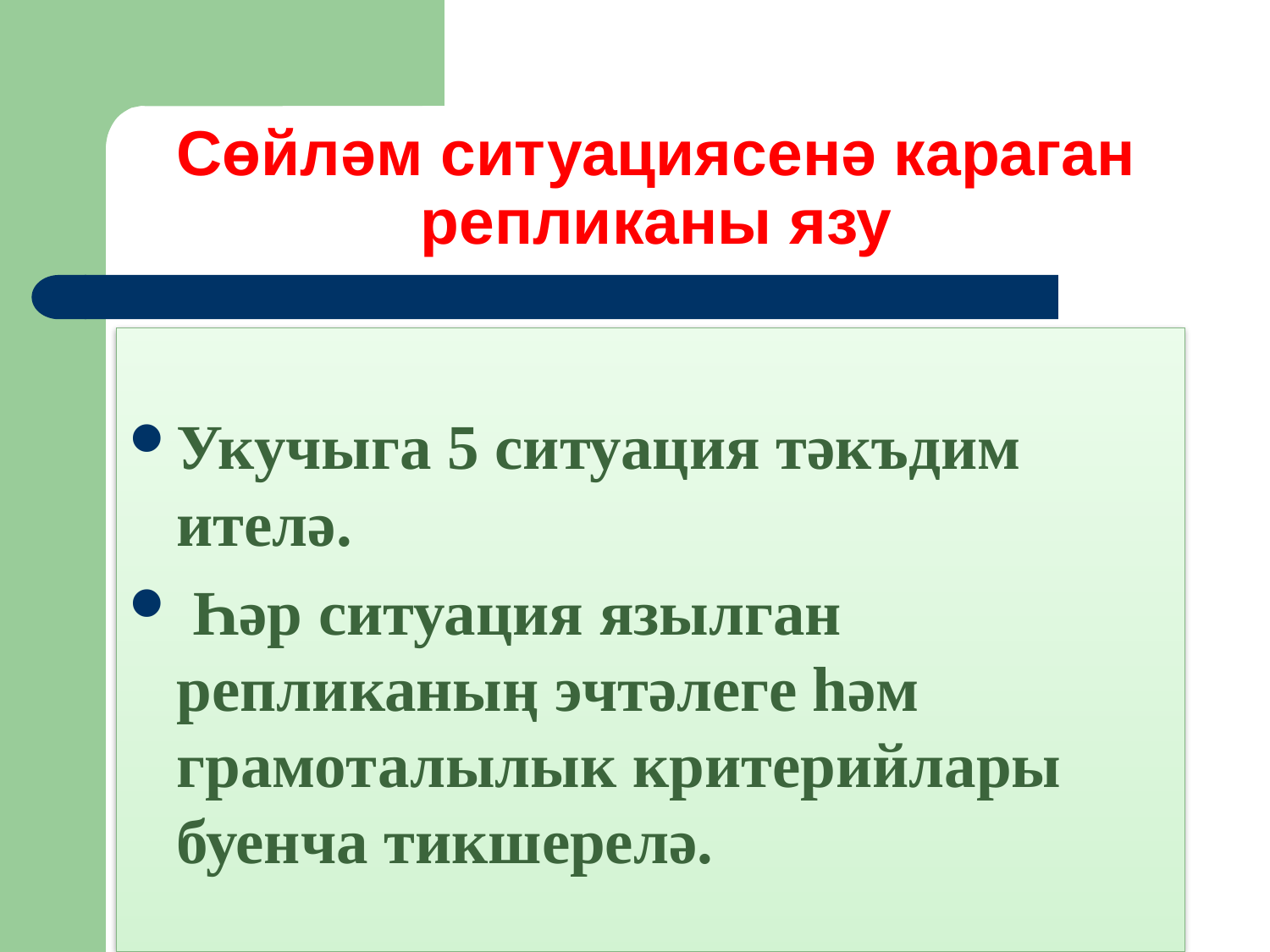

# Сөйләм ситуациясенә караган репликаны язу

Укучыга 5 ситуация тәкъдим ителә.
 Һәр ситуация язылган репликаның эчтәлеге һәм грамоталылык критерийлары буенча тикшерелә.